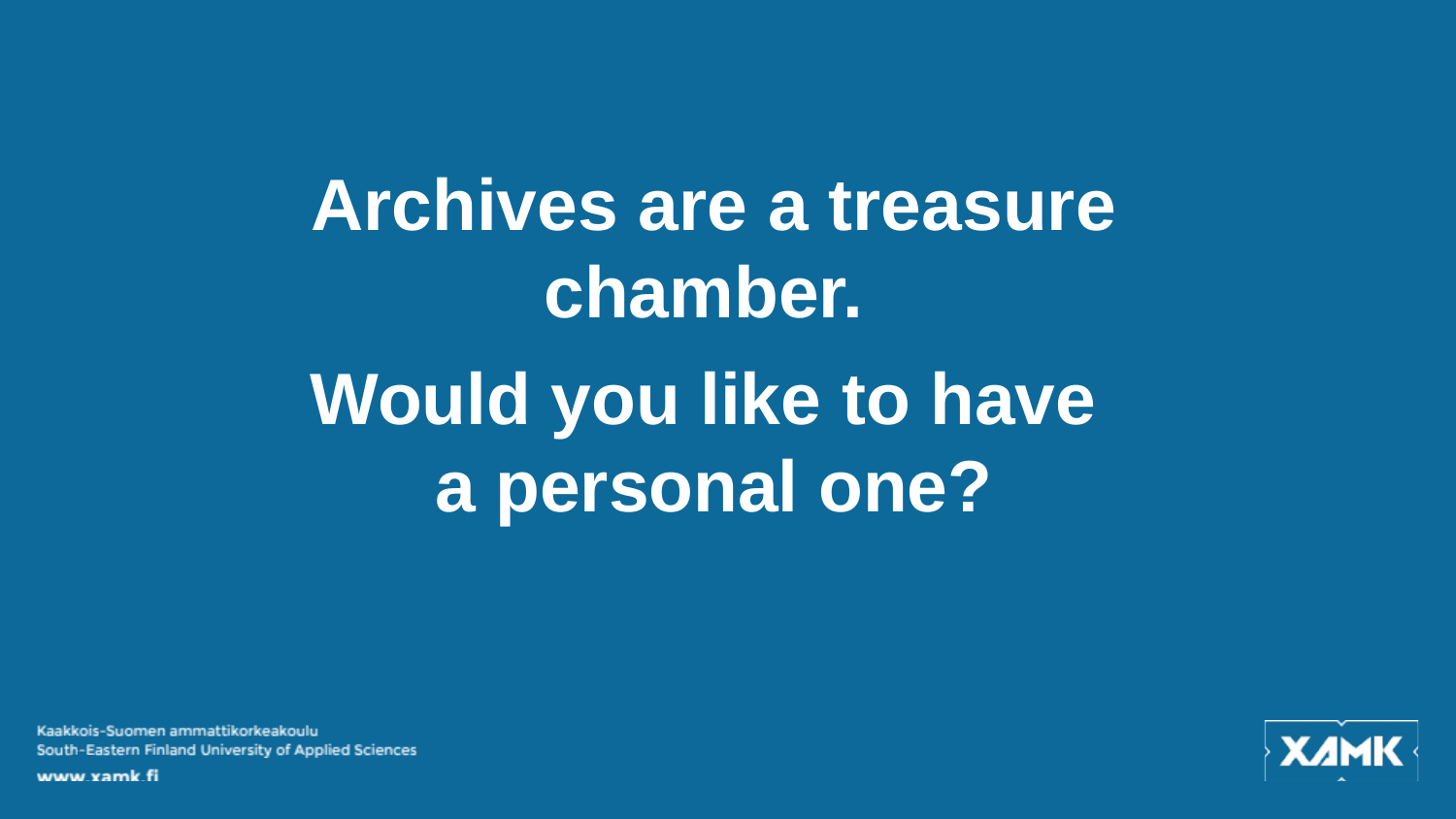

# Archives are a treasure chamber. Would you like to have a personal one?